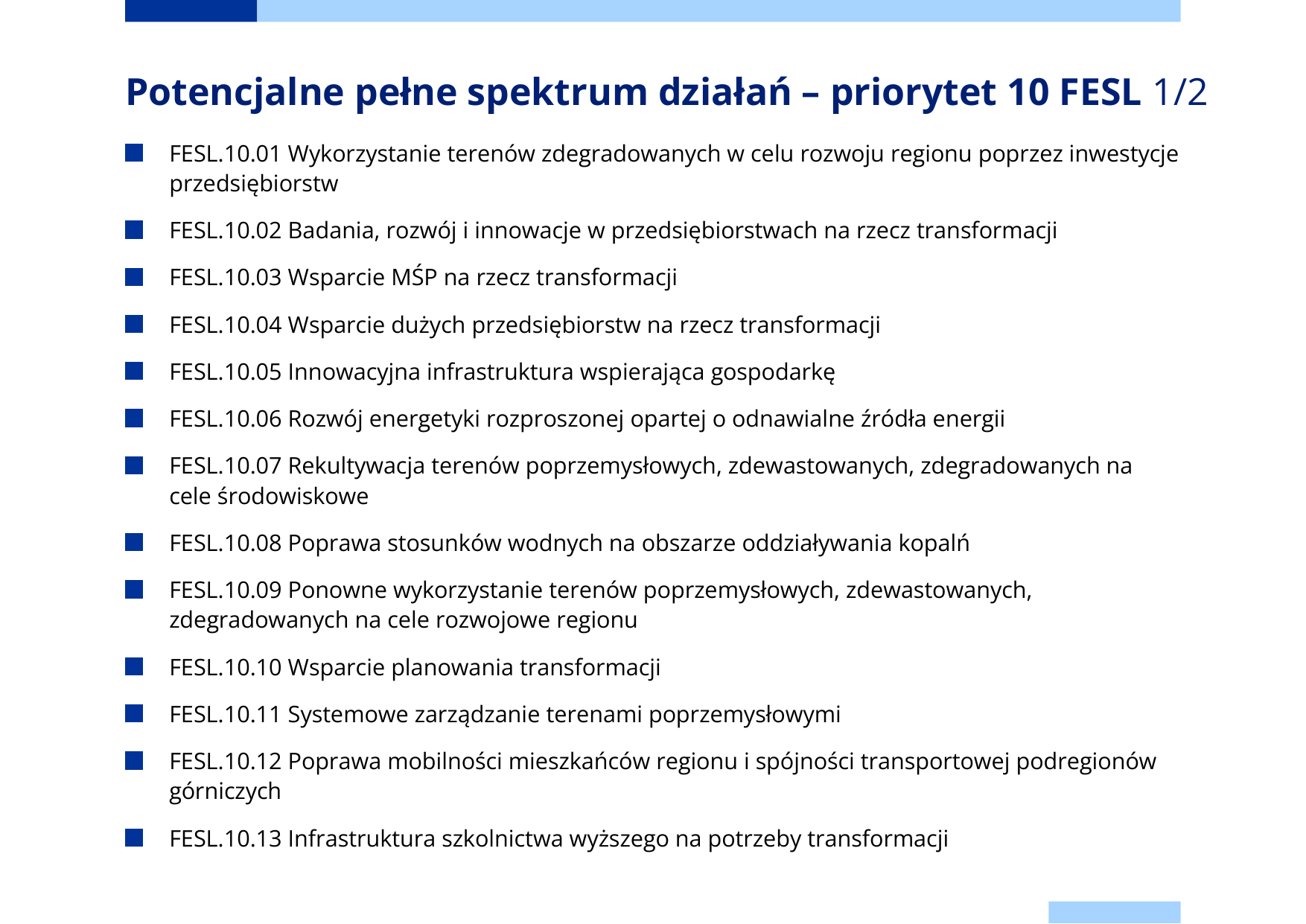

# Potencjalne pełne spektrum działań – priorytet 10 FESL 1/2
FESL.10.01 Wykorzystanie terenów zdegradowanych w celu rozwoju regionu poprzez inwestycje przedsiębiorstw
FESL.10.02 Badania, rozwój i innowacje w przedsiębiorstwach na rzecz transformacji
FESL.10.03 Wsparcie MŚP na rzecz transformacji
FESL.10.04 Wsparcie dużych przedsiębiorstw na rzecz transformacji
FESL.10.05 Innowacyjna infrastruktura wspierająca gospodarkę
FESL.10.06 Rozwój energetyki rozproszonej opartej o odnawialne źródła energii
FESL.10.07 Rekultywacja terenów poprzemysłowych, zdewastowanych, zdegradowanych na cele środowiskowe
FESL.10.08 Poprawa stosunków wodnych na obszarze oddziaływania kopalń
FESL.10.09 Ponowne wykorzystanie terenów poprzemysłowych, zdewastowanych, zdegradowanych na cele rozwojowe regionu
FESL.10.10 Wsparcie planowania transformacji
FESL.10.11 Systemowe zarządzanie terenami poprzemysłowymi
FESL.10.12 Poprawa mobilności mieszkańców regionu i spójności transportowej podregionów górniczych
FESL.10.13 Infrastruktura szkolnictwa wyższego na potrzeby transformacji